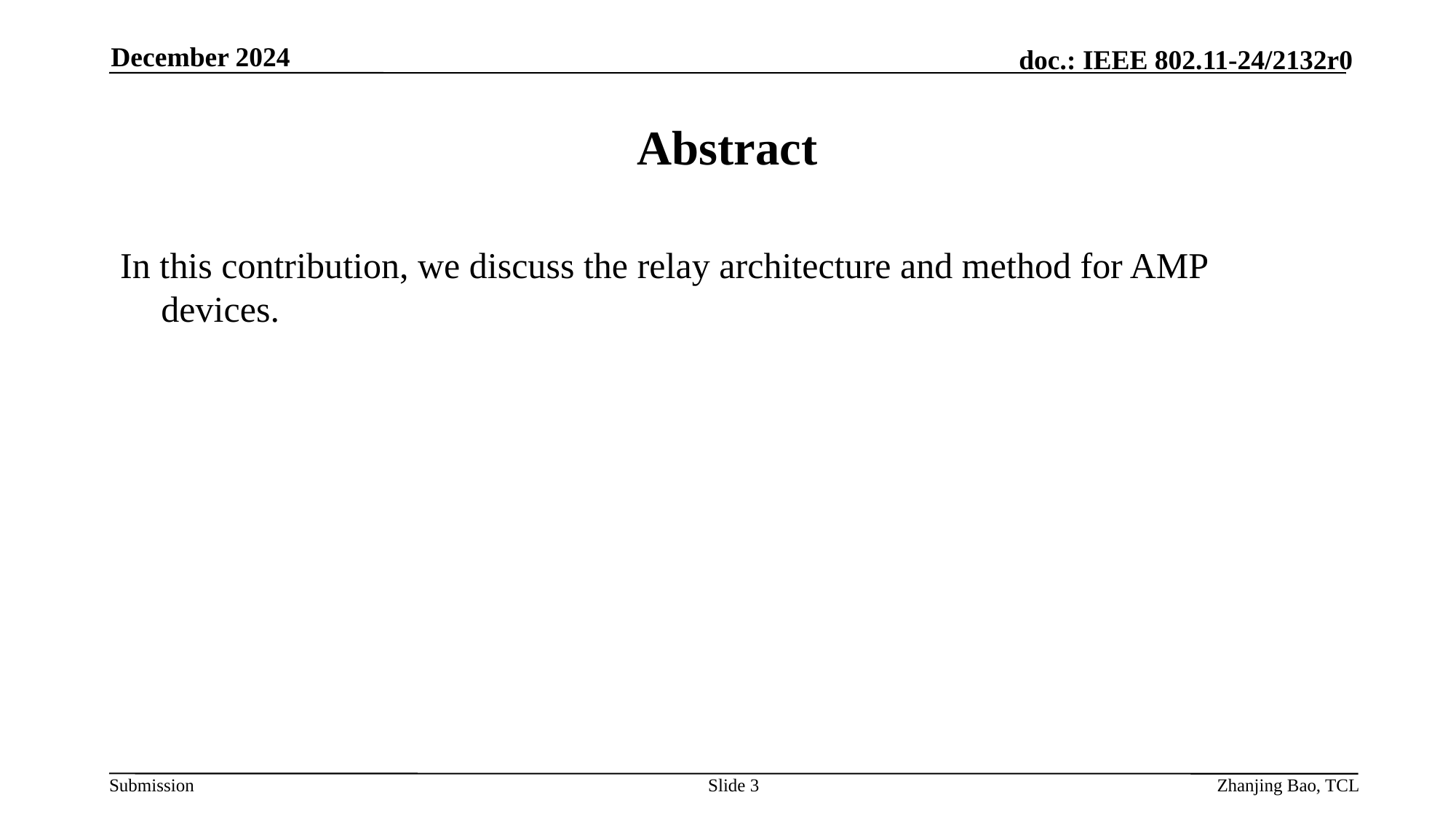

December 2024
# Abstract
In this contribution, we discuss the relay architecture and method for AMP devices.
Slide 3
Zhanjing Bao, TCL